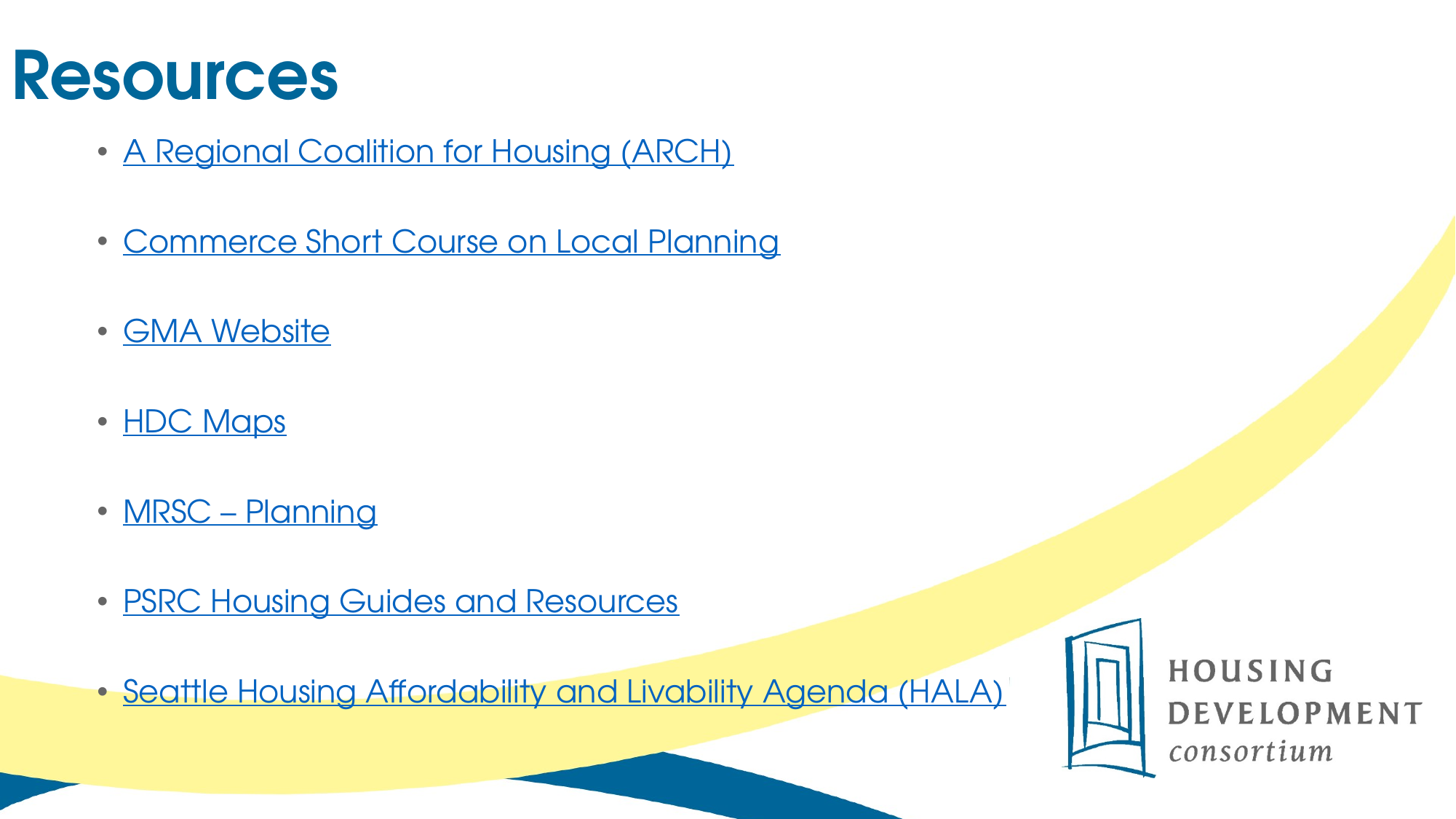

Resources
A Regional Coalition for Housing (ARCH)

Commerce Short Course on Local Planning

GMA Website

HDC Maps

MRSC – Planning

PSRC Housing Guides and Resources

Seattle Housing Affordability and Livability Agenda (HALA)